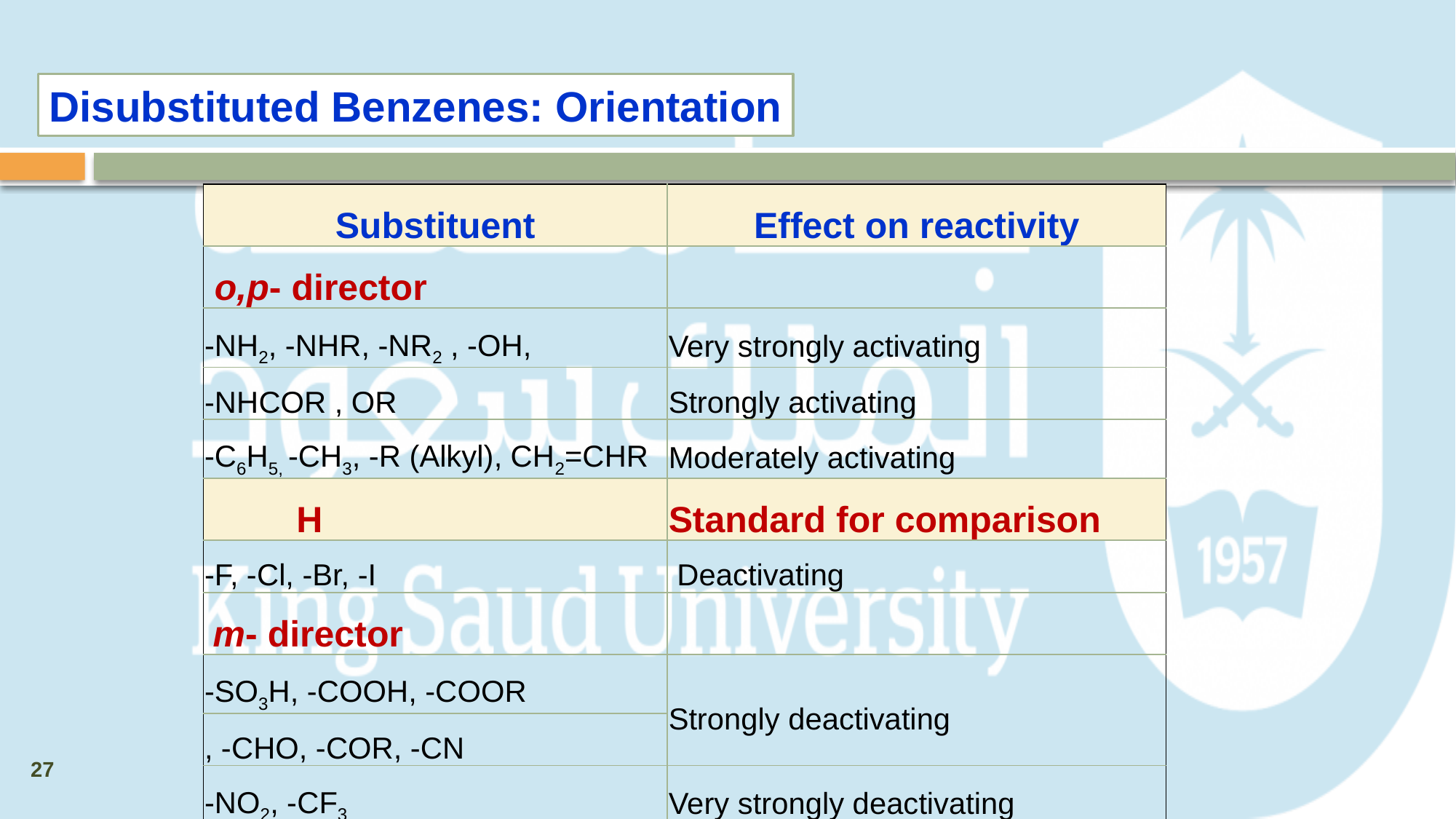

Disubstituted Benzenes: Orientation
| Substituent | Effect on reactivity |
| --- | --- |
| o,p- director |  |
| -NH2, -NHR, -NR2 , -OH, | Very strongly activating |
| -NHCOR , OR | Strongly activating |
| -C6H5, -CH3, -R (Alkyl), CH2=CHR | Moderately activating |
| H | Standard for comparison |
| -F, -Cl, -Br, -I | Deactivating |
| m- director |  |
| -SO3H, -COOH, -COOR | Strongly deactivating |
| , -CHO, -COR, -CN |  |
| -NO2, -CF3 | Very strongly deactivating |
27